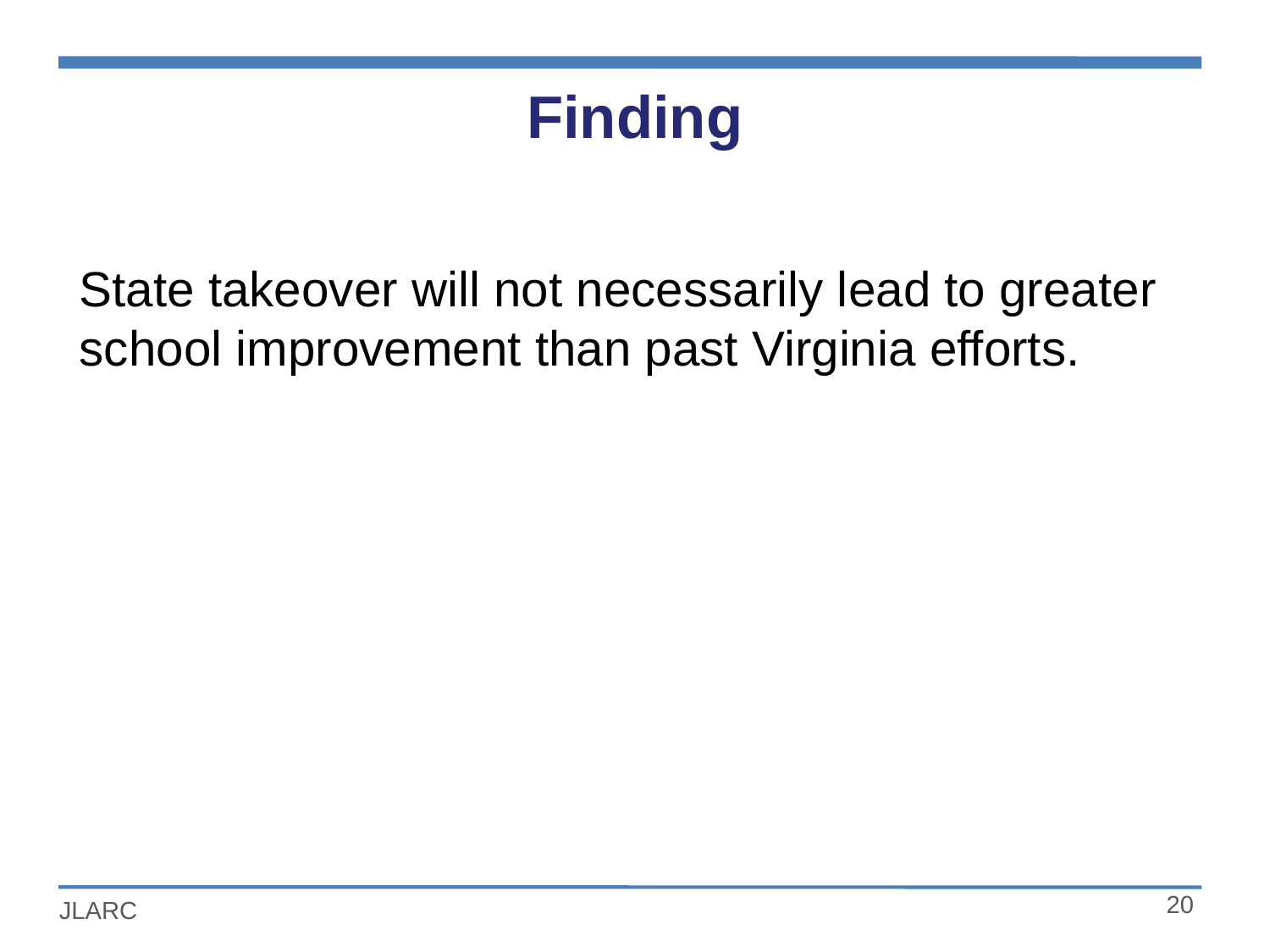

# Finding
State takeover will not necessarily lead to greater school improvement than past Virginia efforts.

20